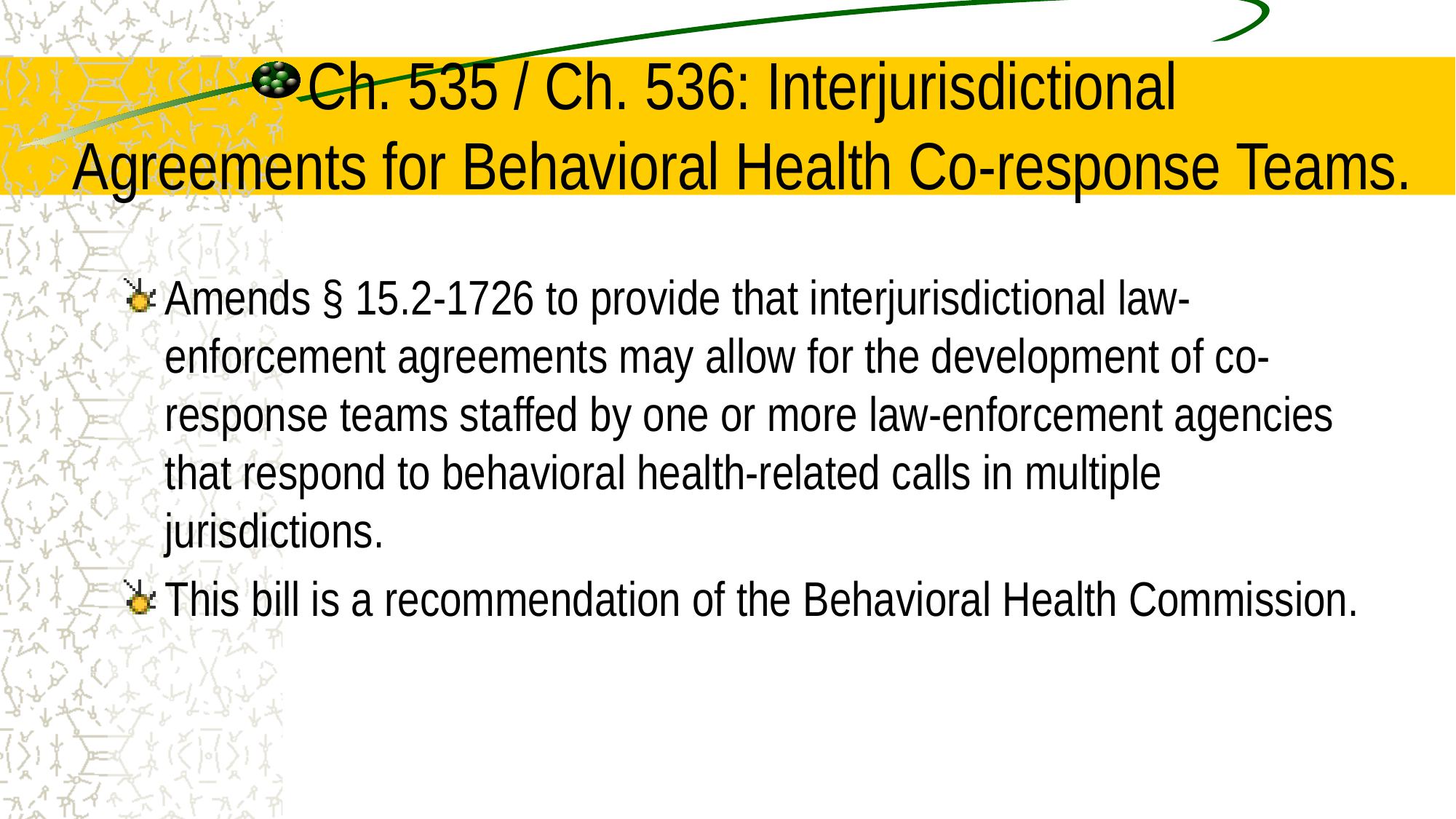

# Ch. 535 / Ch. 536: Interjurisdictional Agreements for Behavioral Health Co-response Teams.
Amends § 15.2-1726 to provide that interjurisdictional law-enforcement agreements may allow for the development of co-response teams staffed by one or more law-enforcement agencies that respond to behavioral health-related calls in multiple jurisdictions.
This bill is a recommendation of the Behavioral Health Commission.